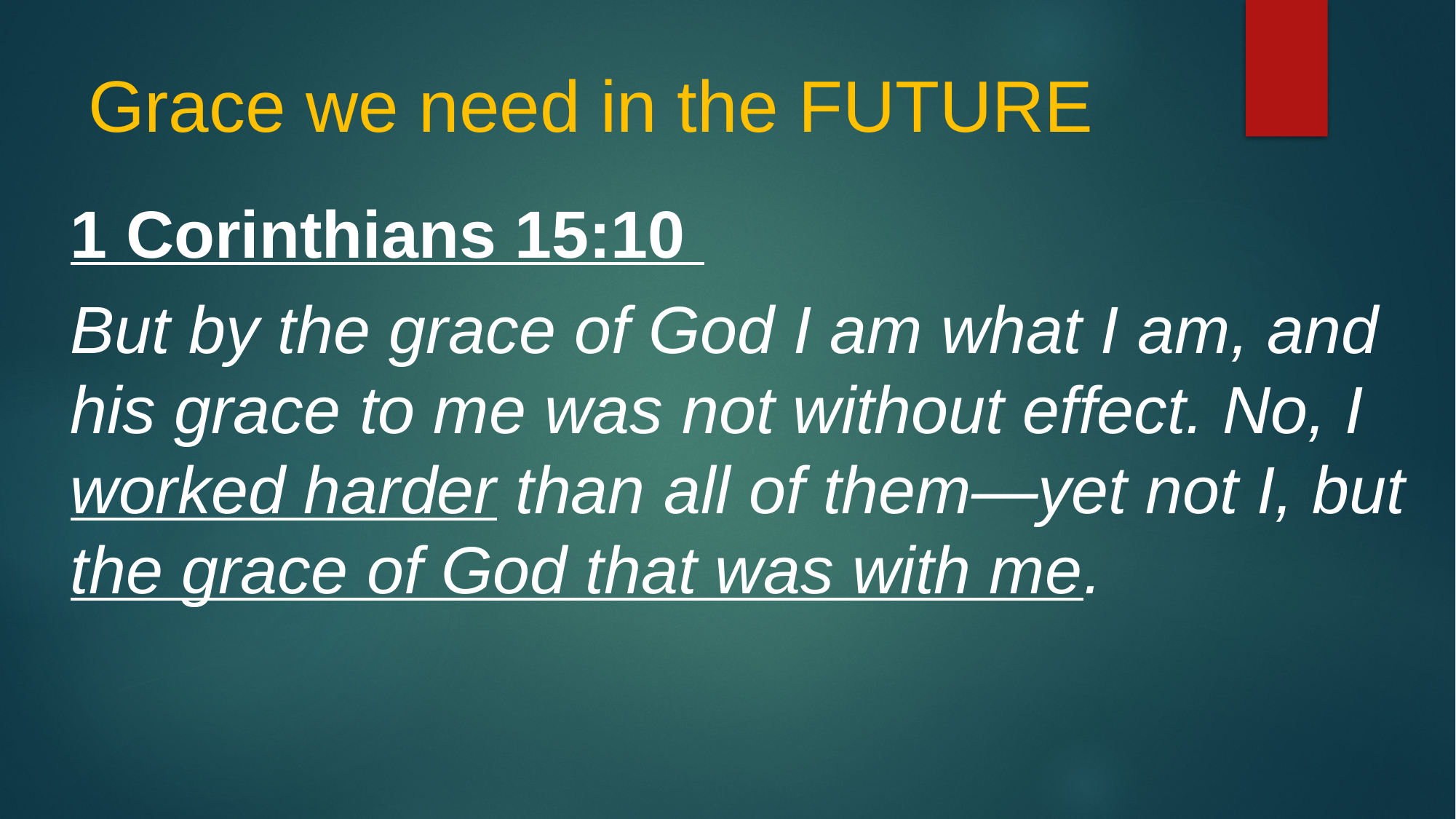

# Grace we need in the FUTURE
1 Corinthians 15:10
But by the grace of God I am what I am, and his grace to me was not without effect. No, I worked harder than all of them—yet not I, but the grace of God that was with me.